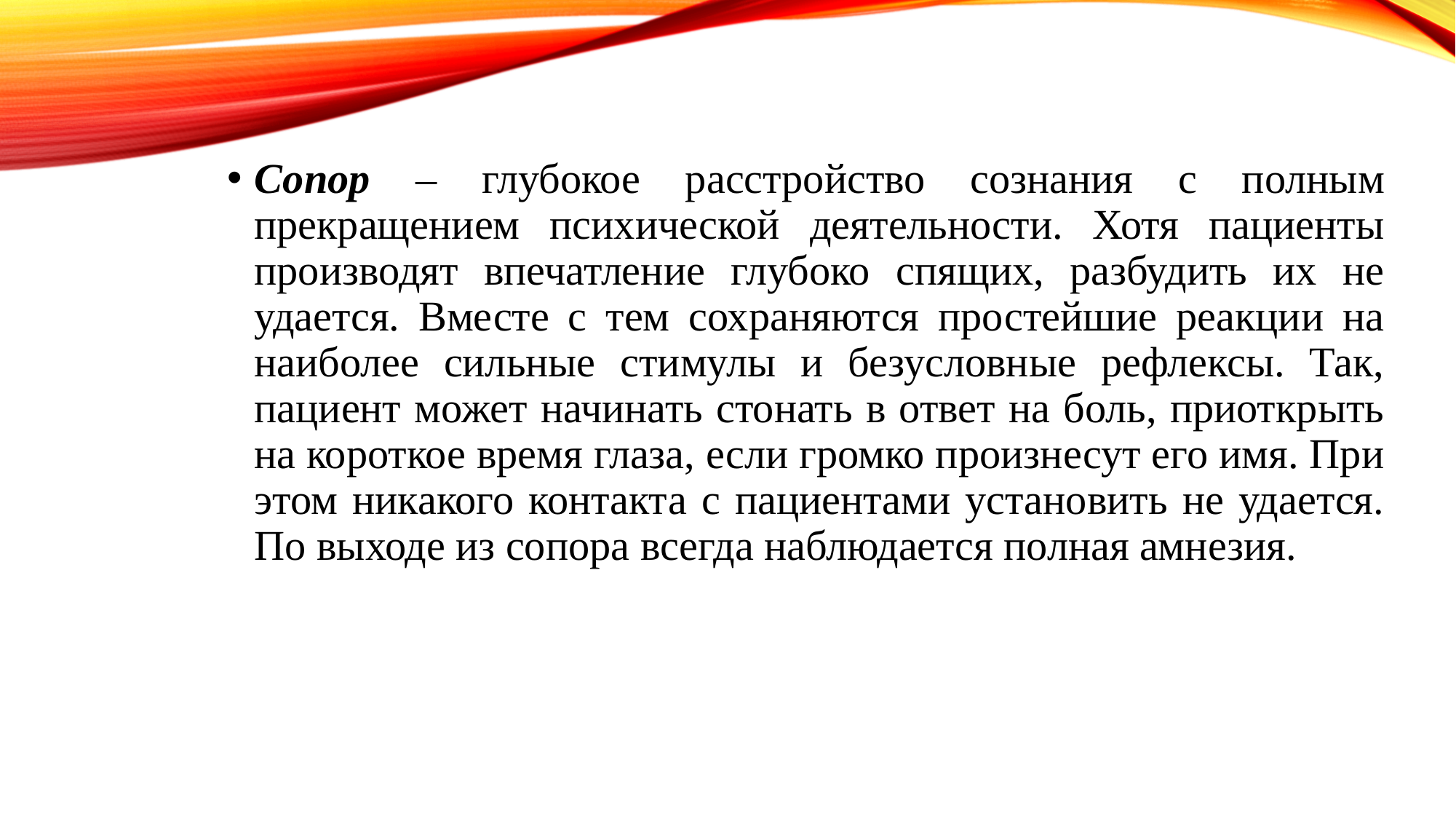

Сопор – глубокое расстройство сознания с полным прекращением психической деятельности. Хотя пациенты производят впечатление глубоко спящих, разбудить их не удается. Вместе с тем сохраняются простейшие реакции на наиболее сильные стимулы и безусловные рефлексы. Так, пациент может начинать стонать в ответ на боль, приоткрыть на короткое время глаза, если громко произнесут его имя. При этом никакого контакта с пациентами установить не удается. По выходе из сопора всегда наблюдается полная амнезия.